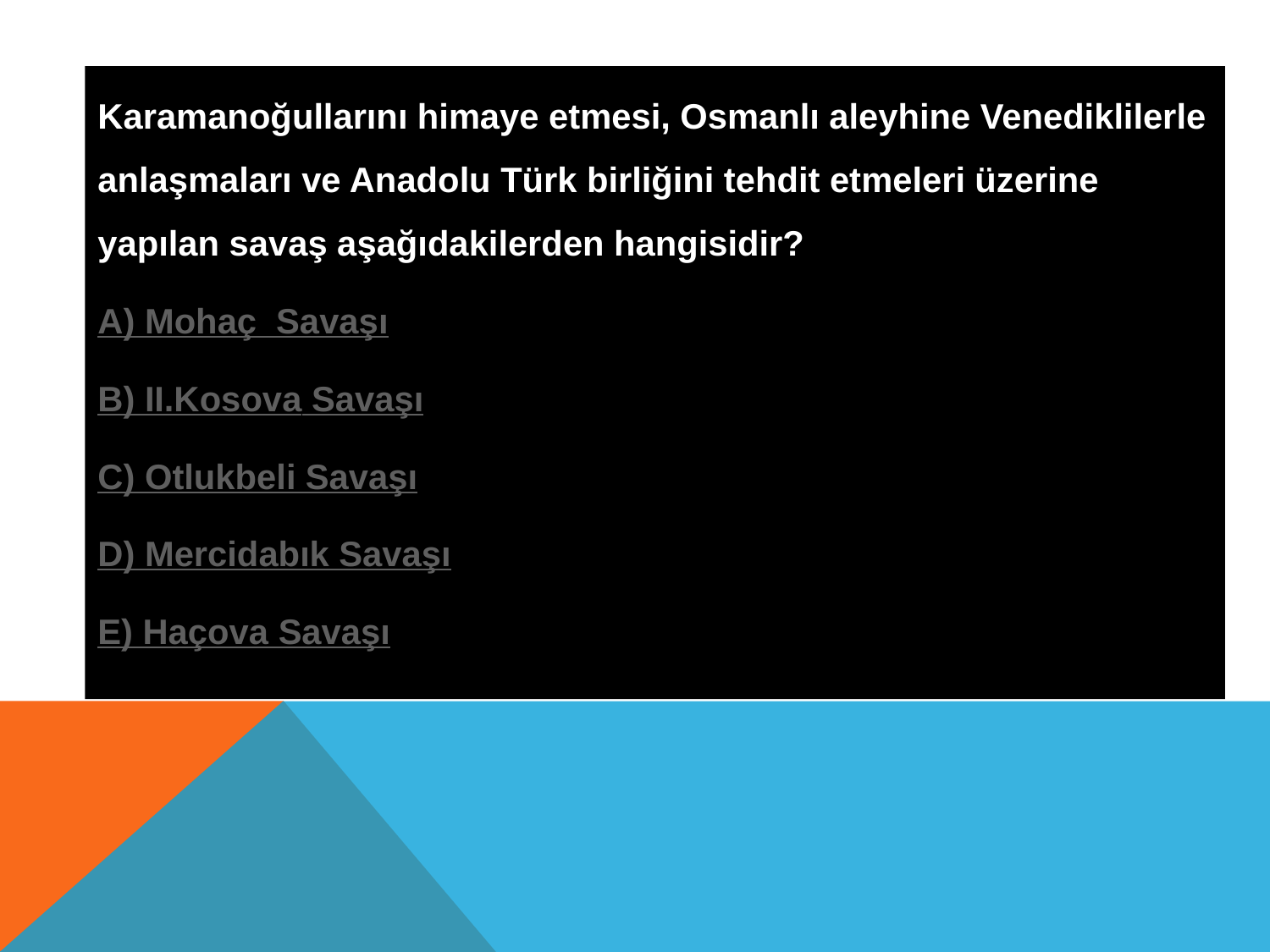

Karamanoğullarını himaye etmesi, Osmanlı aleyhine Venediklilerle anlaşmaları ve Anadolu Türk birliğini tehdit etmeleri üzerine yapılan savaş aşağıdakilerden hangisidir?
A) Mohaç  Savaşı
B) II.Kosova Savaşı
C) Otlukbeli Savaşı
D) Mercidabık Savaşı
E) Haçova Savaşı